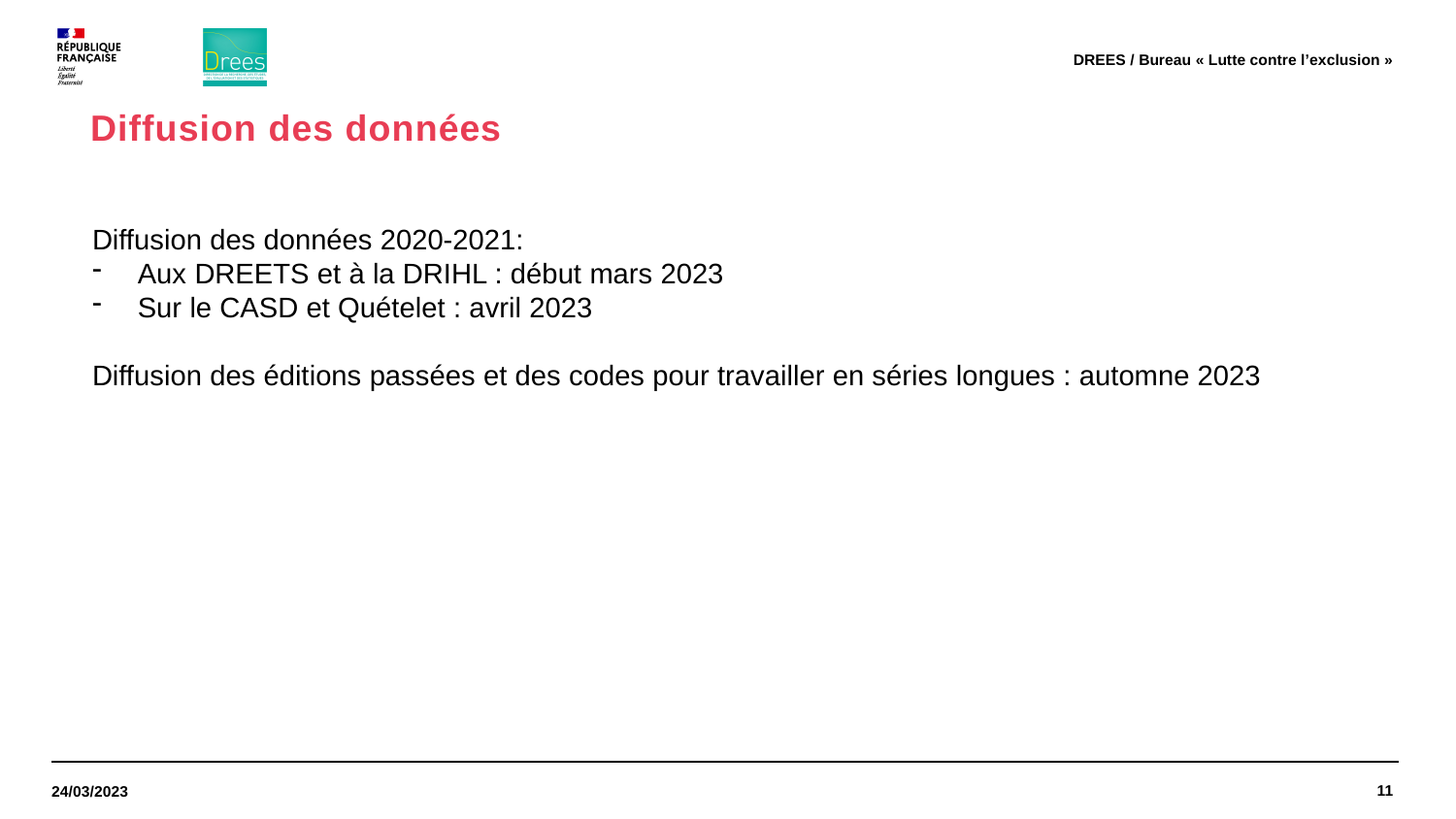

DREES / Bureau « Lutte contre l’exclusion »
# Diffusion des données
Diffusion des données 2020-2021:
Aux DREETS et à la DRIHL : début mars 2023
Sur le CASD et Quételet : avril 2023

Diffusion des éditions passées et des codes pour travailler en séries longues : automne 2023
11
24/03/2023